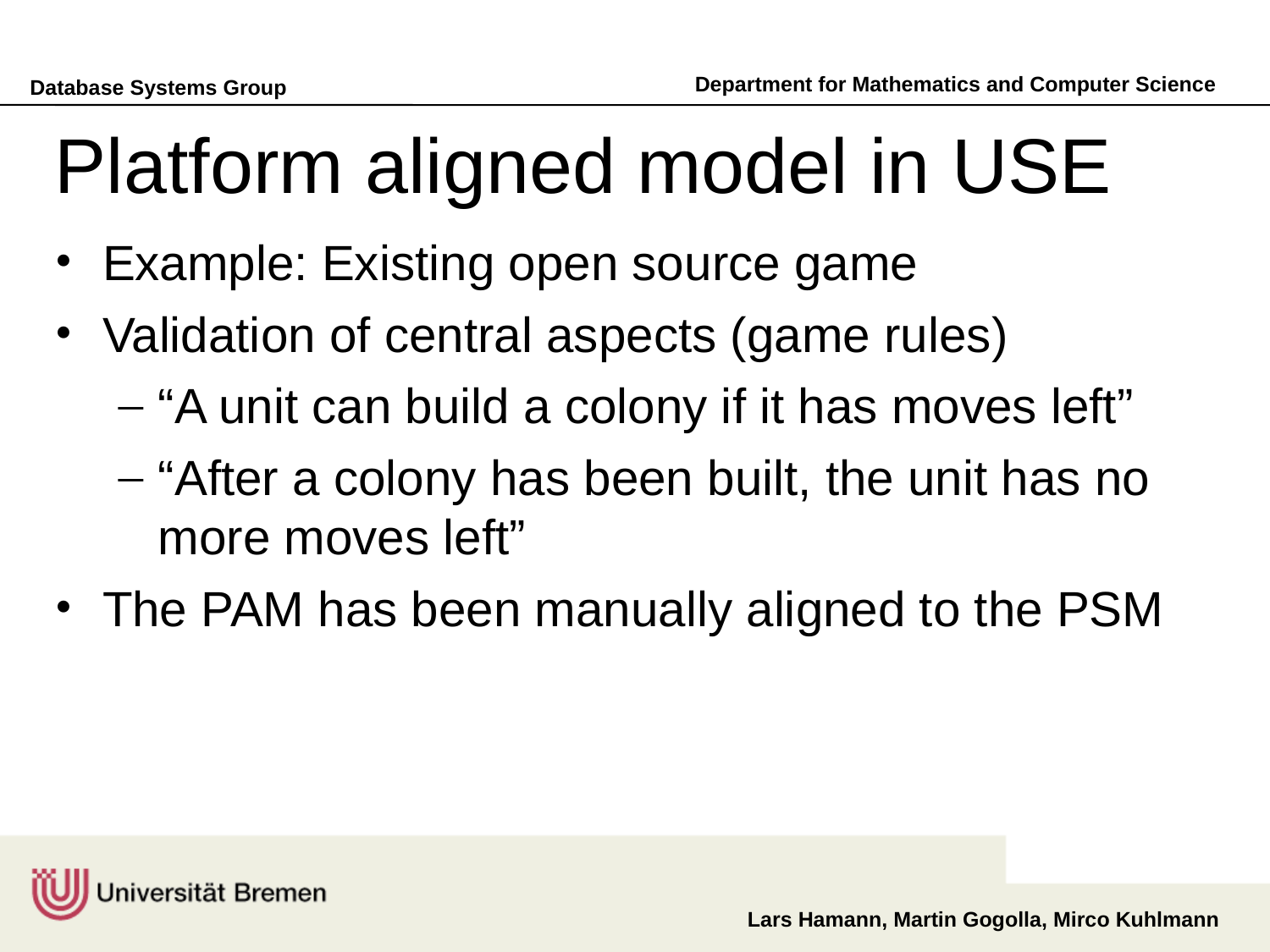

# Platform aligned model in USE
Example: Existing open source game
Validation of central aspects (game rules)
“A unit can build a colony if it has moves left”
“After a colony has been built, the unit has no more moves left”
The PAM has been manually aligned to the PSM